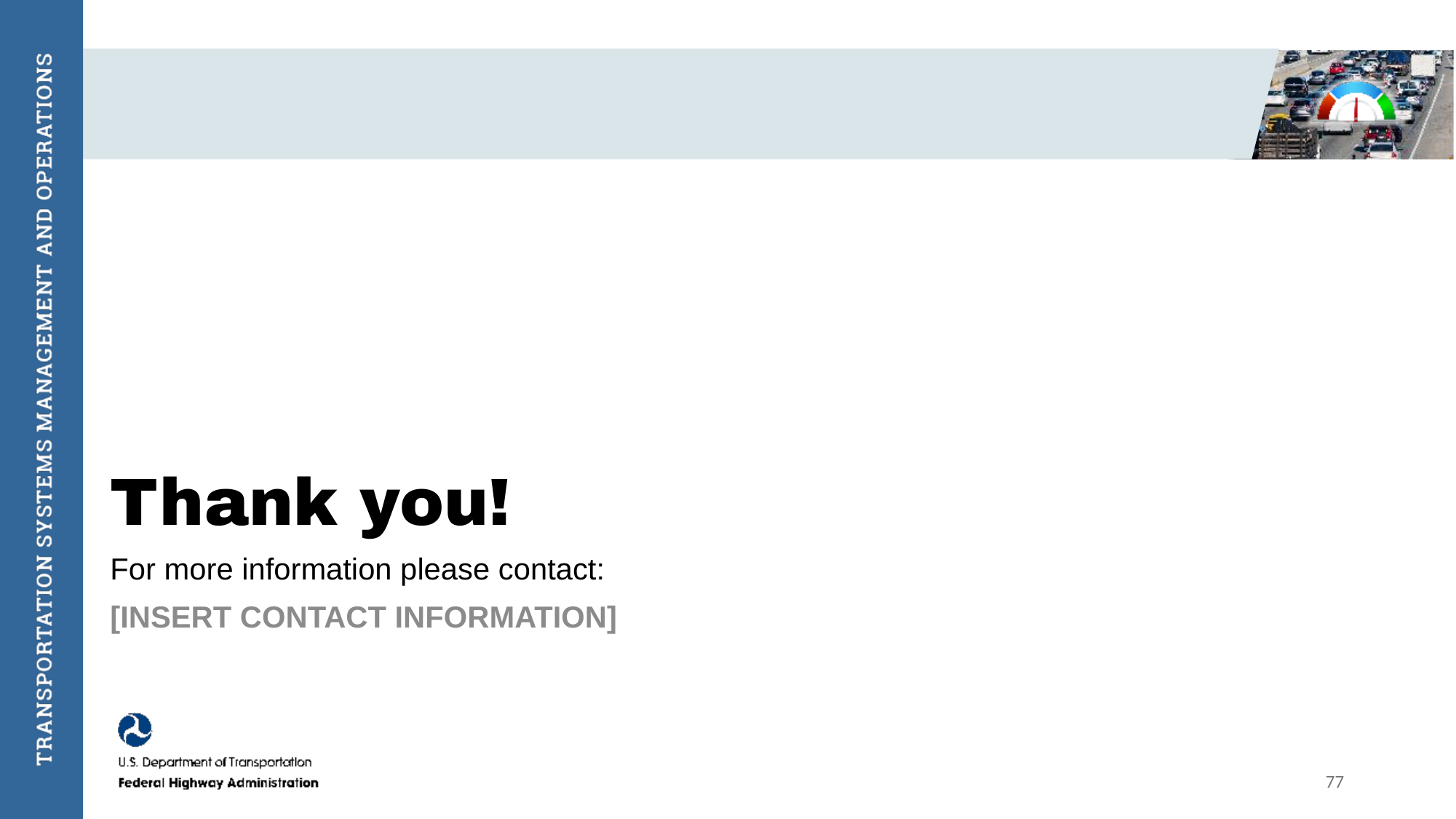

# Thank you!
For more information please contact:
[INSERT CONTACT INFORMATION]
77